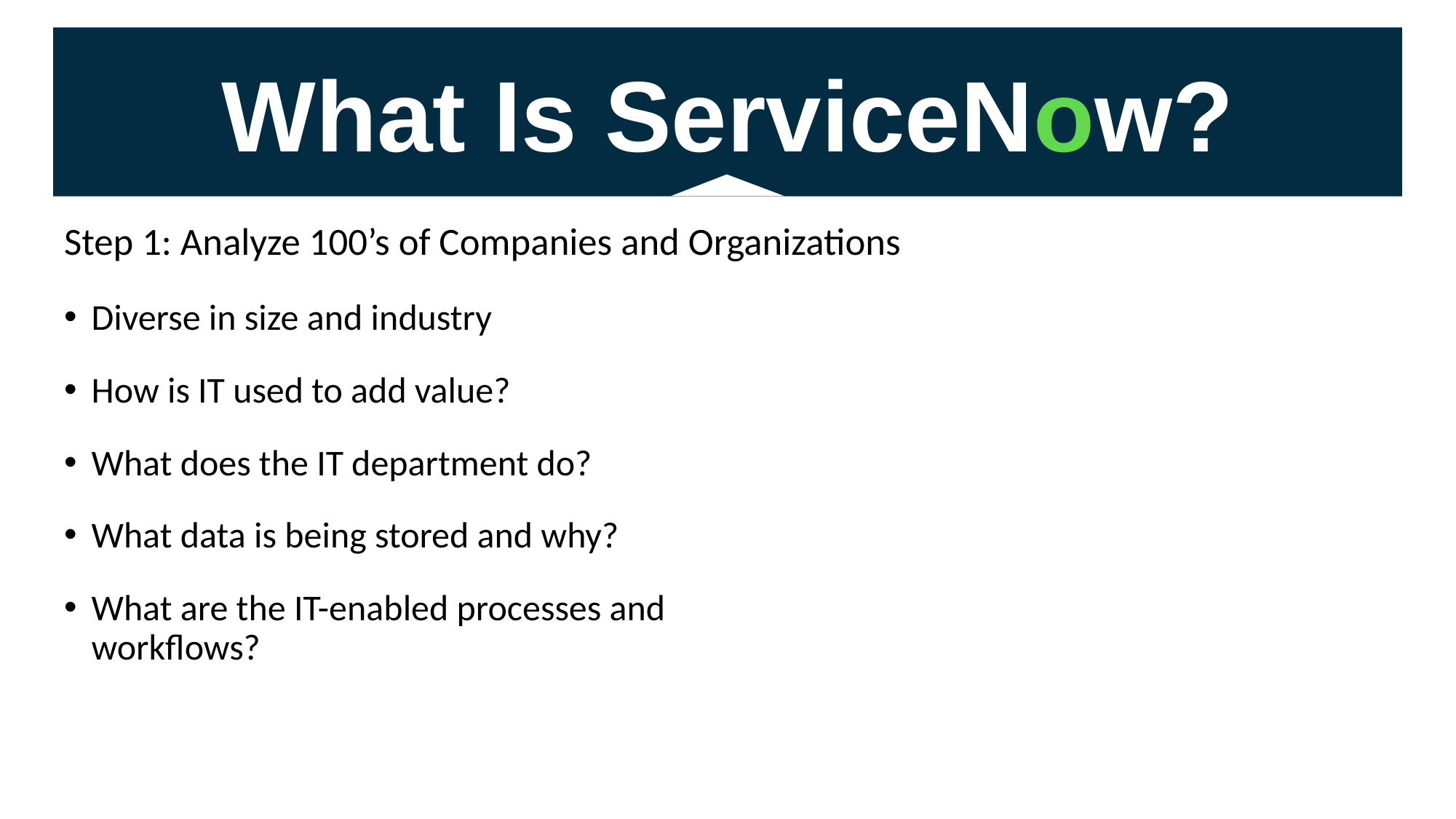

What Is ServiceNow?

Step 1: Analyze 100’s of Companies and Organizations
Diverse in size and industry
How is IT used to add value?
What does the IT department do?
What data is being stored and why?
What are the IT-enabled processes and workflows?